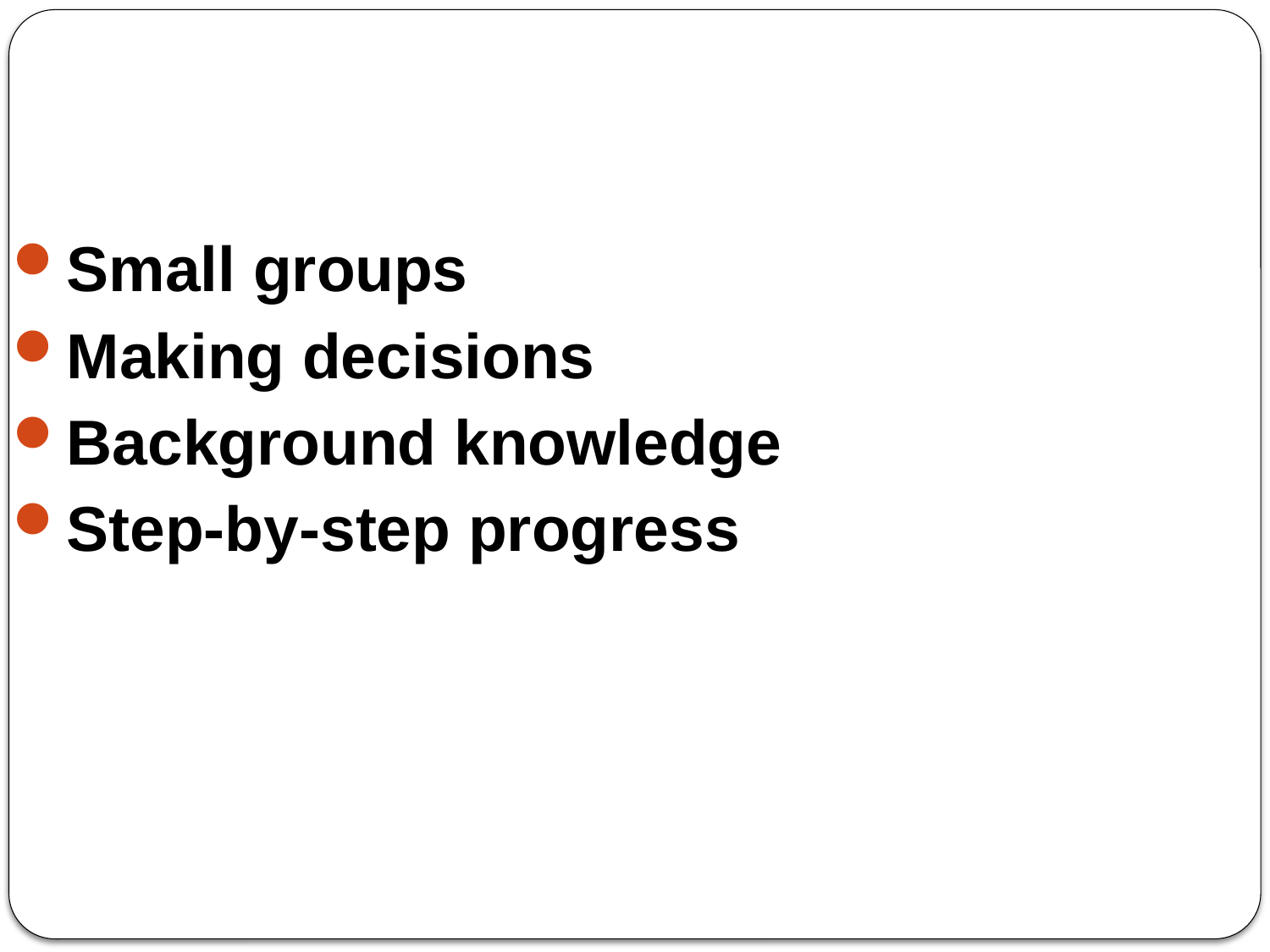

Small groups
Making decisions
Background knowledge
Step-by-step progress